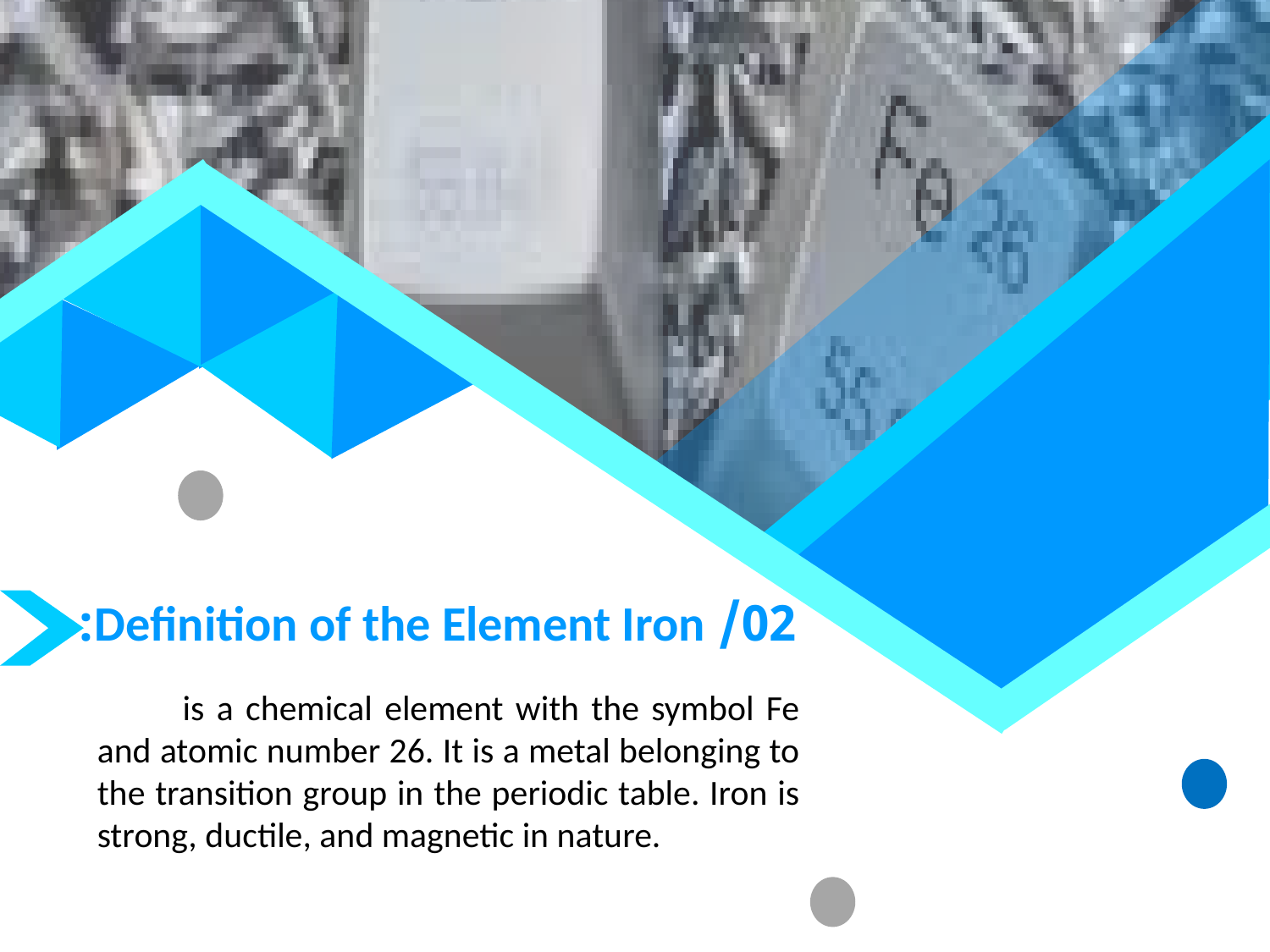

02/ Definition of the Element Iron:

       is a chemical element with the symbol Fe and atomic number 26. It is a metal belonging to the transition group in the periodic table. Iron is strong, ductile, and magnetic in nature.